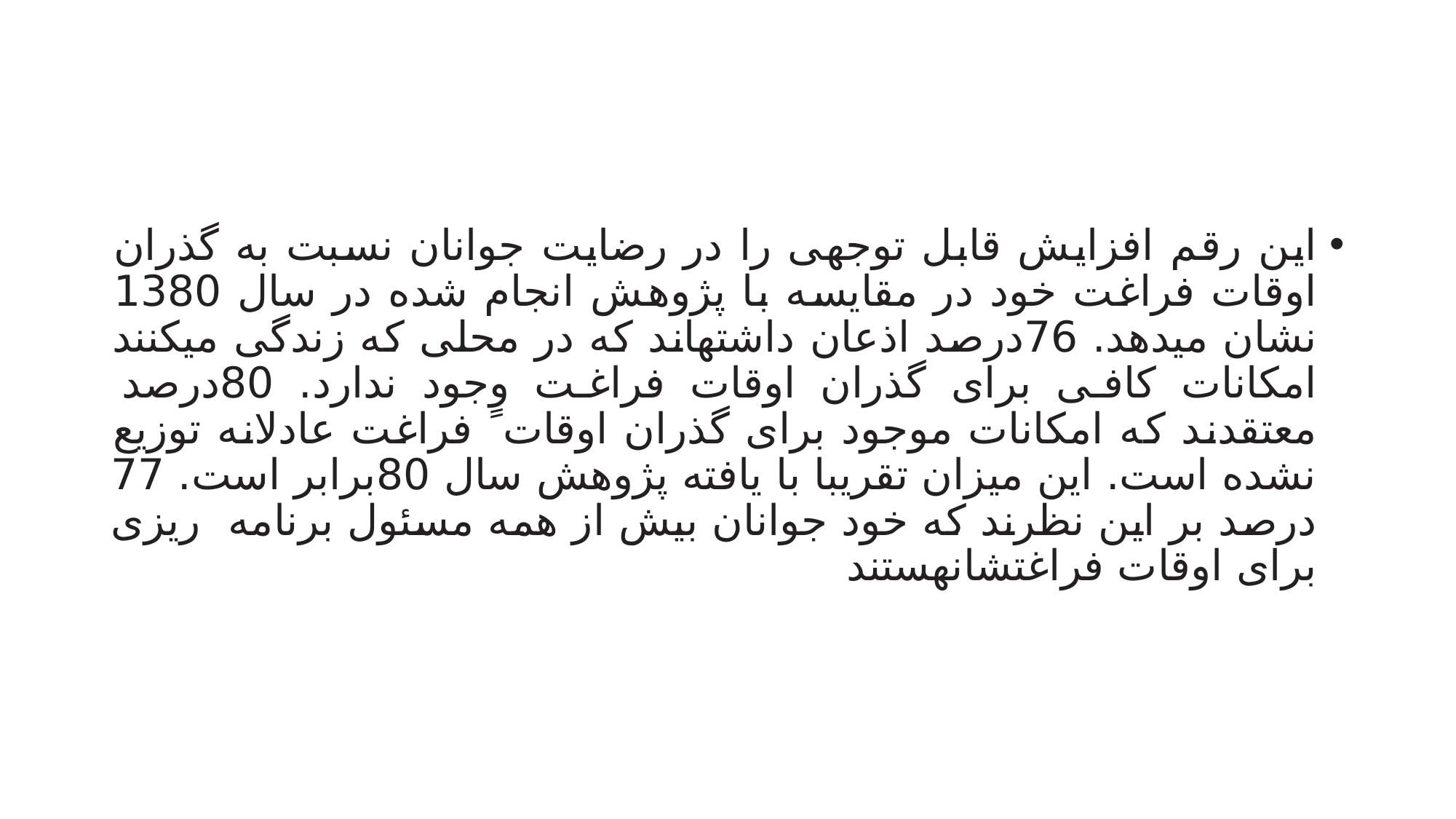

#
این رقم افزایش قابل توجهی را در رضایت جوانان نسبت به گذران اوقات فراغت خود در مقایسه با پژوهش انجام شده در سال 1380 نشان میدهد. 76درصد اذعان داشتهاند که در محلی که زندگی میکنند امکانات کافی برای گذران اوقات فراغت وجود ندارد. 80درصد معتقدند که امکانات موجود برای گذران اوقات ً فراغت عادلانه توزیع نشده است. این میزان تقریبا با یافته پژوهش سال 80برابر است. 77 درصد بر این نظرند که خود جوانان بیش از همه مسئول برنامه  ریزی برای اوقات فراغتشانهستند